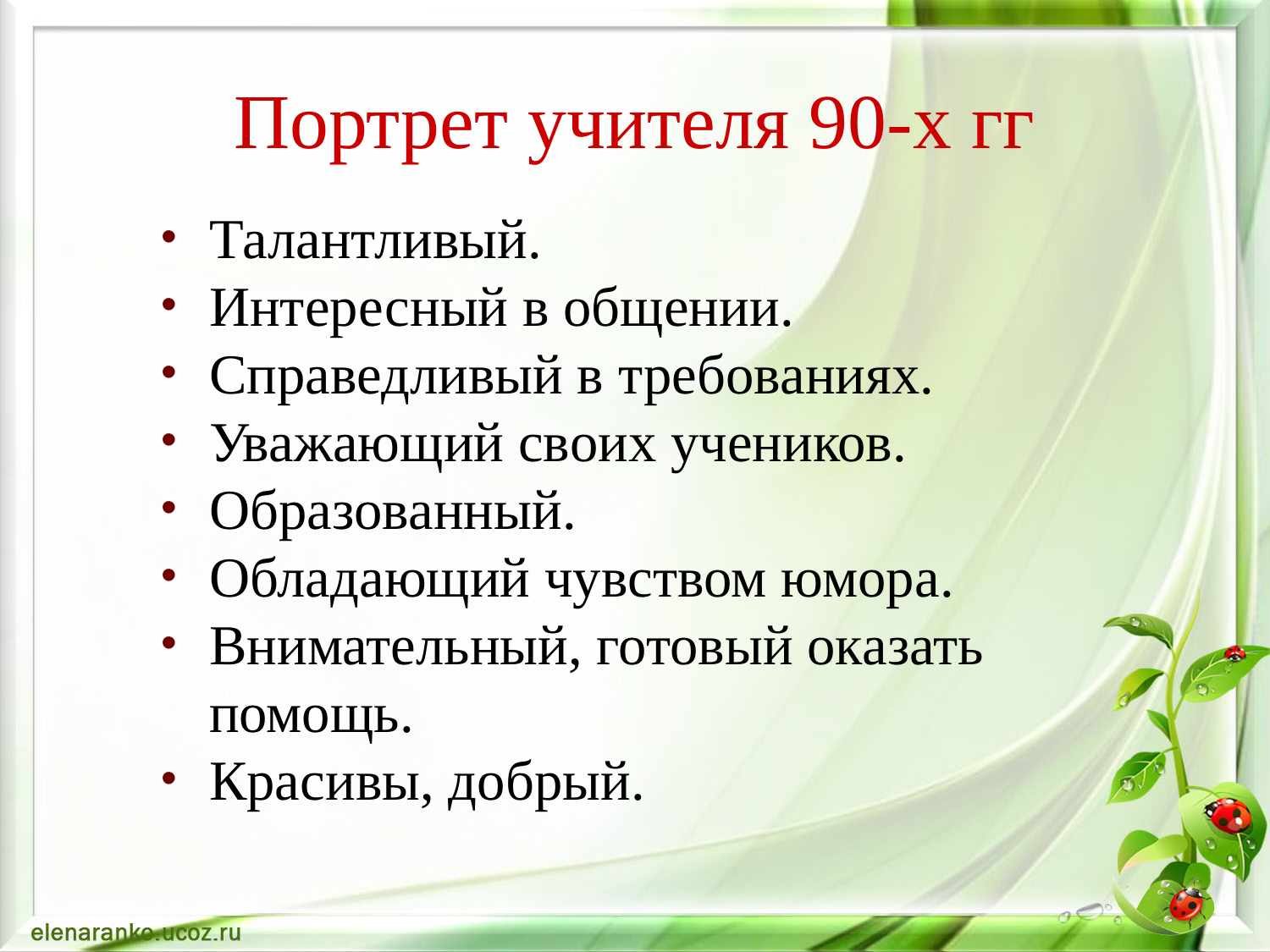

# Портрет учителя 90-х гг
Талантливый.
Интересный в общении.
Справедливый в требованиях.
Уважающий своих учеников.
Образованный.
Обладающий чувством юмора.
Внимательный, готовый оказать помощь.
Красивы, добрый.